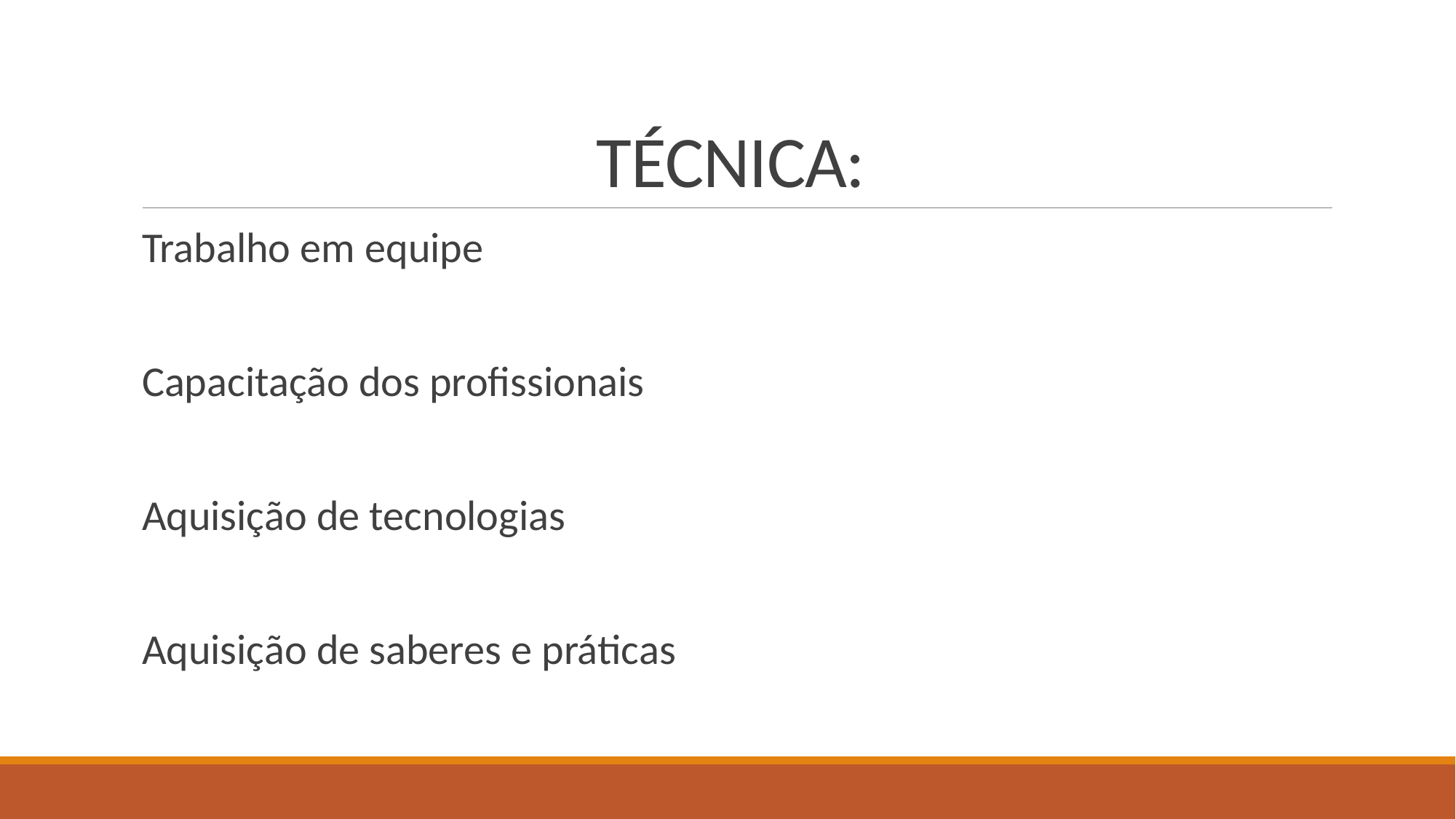

# TÉCNICA:
Trabalho em equipe

Capacitação dos profissionais

Aquisição de tecnologias

Aquisição de saberes e práticas